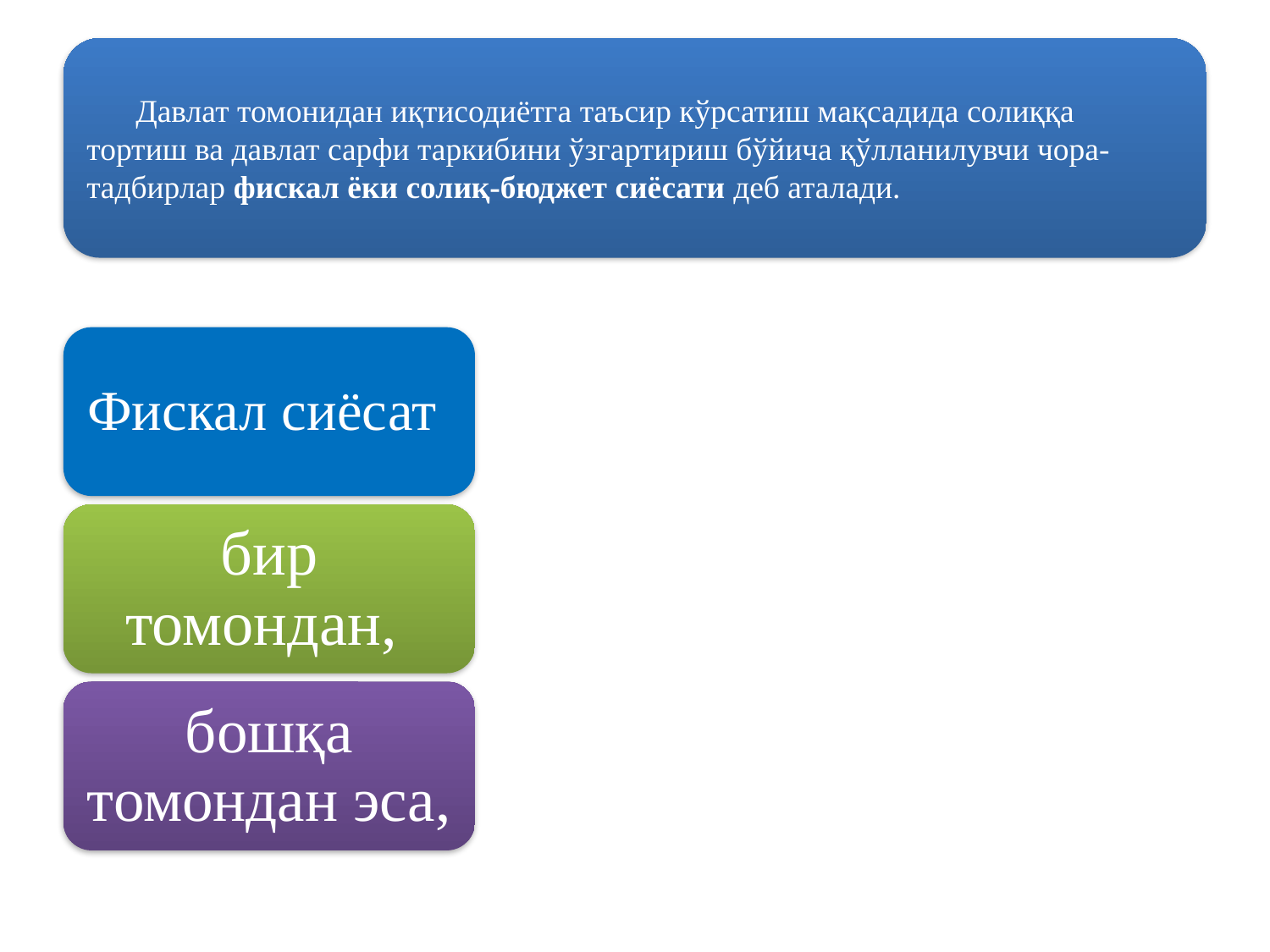

Давлат томонидан иқтисодиётга таъсир кўрсатиш мақсадида солиққа тортиш ва давлат сарфи таркибини ўзгартириш бўйича қўлланилувчи чора-тадбирлар фискал ёки солиқ-бюджет сиёсати деб аталади.
Фискал сиёсат
бир томондан,
бошқа томондан эса,